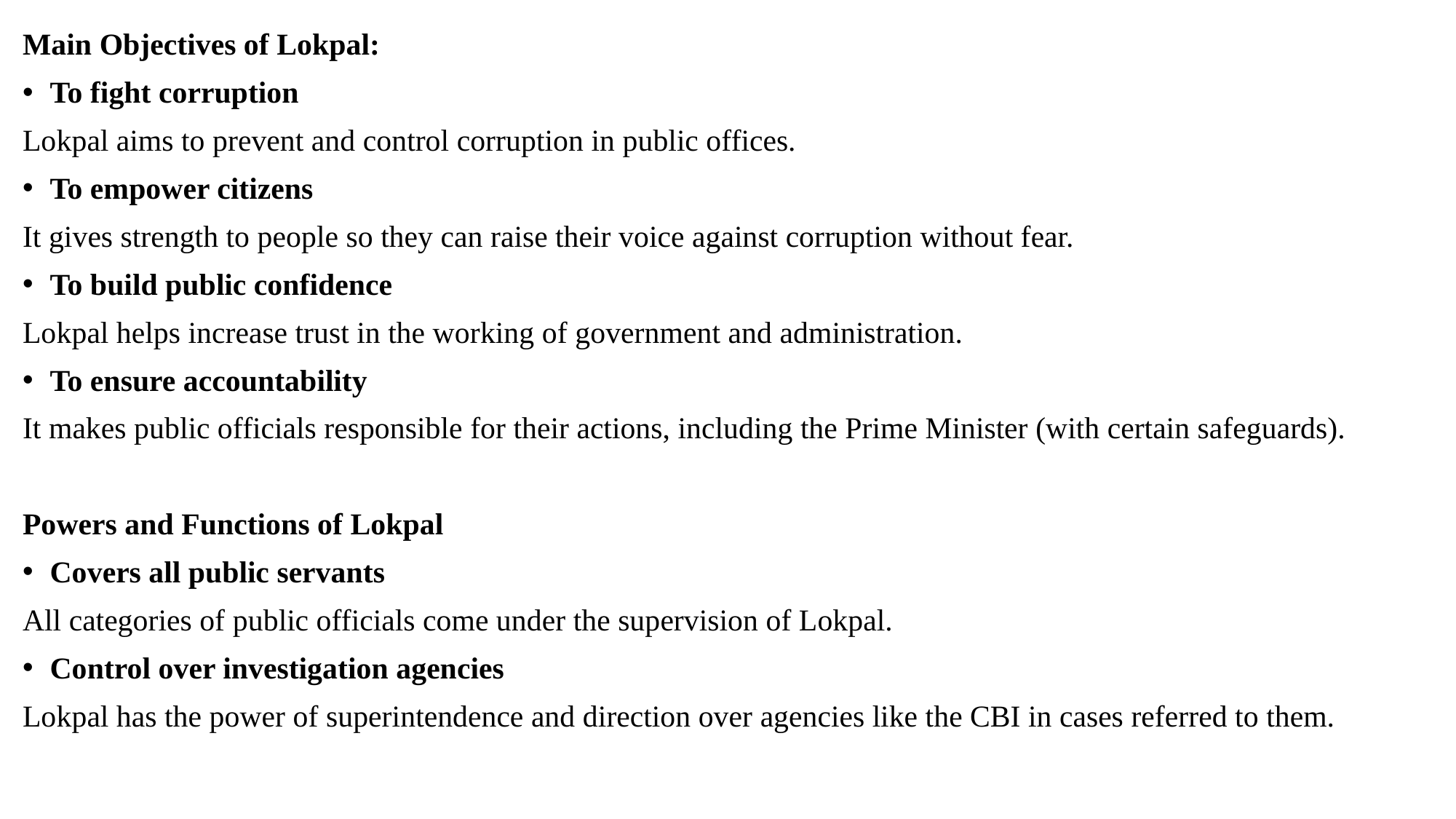

#
Main Objectives of Lokpal:
To fight corruption
Lokpal aims to prevent and control corruption in public offices.
To empower citizens
It gives strength to people so they can raise their voice against corruption without fear.
To build public confidence
Lokpal helps increase trust in the working of government and administration.
To ensure accountability
It makes public officials responsible for their actions, including the Prime Minister (with certain safeguards).

Powers and Functions of Lokpal
Covers all public servants
All categories of public officials come under the supervision of Lokpal.
Control over investigation agencies
Lokpal has the power of superintendence and direction over agencies like the CBI in cases referred to them.